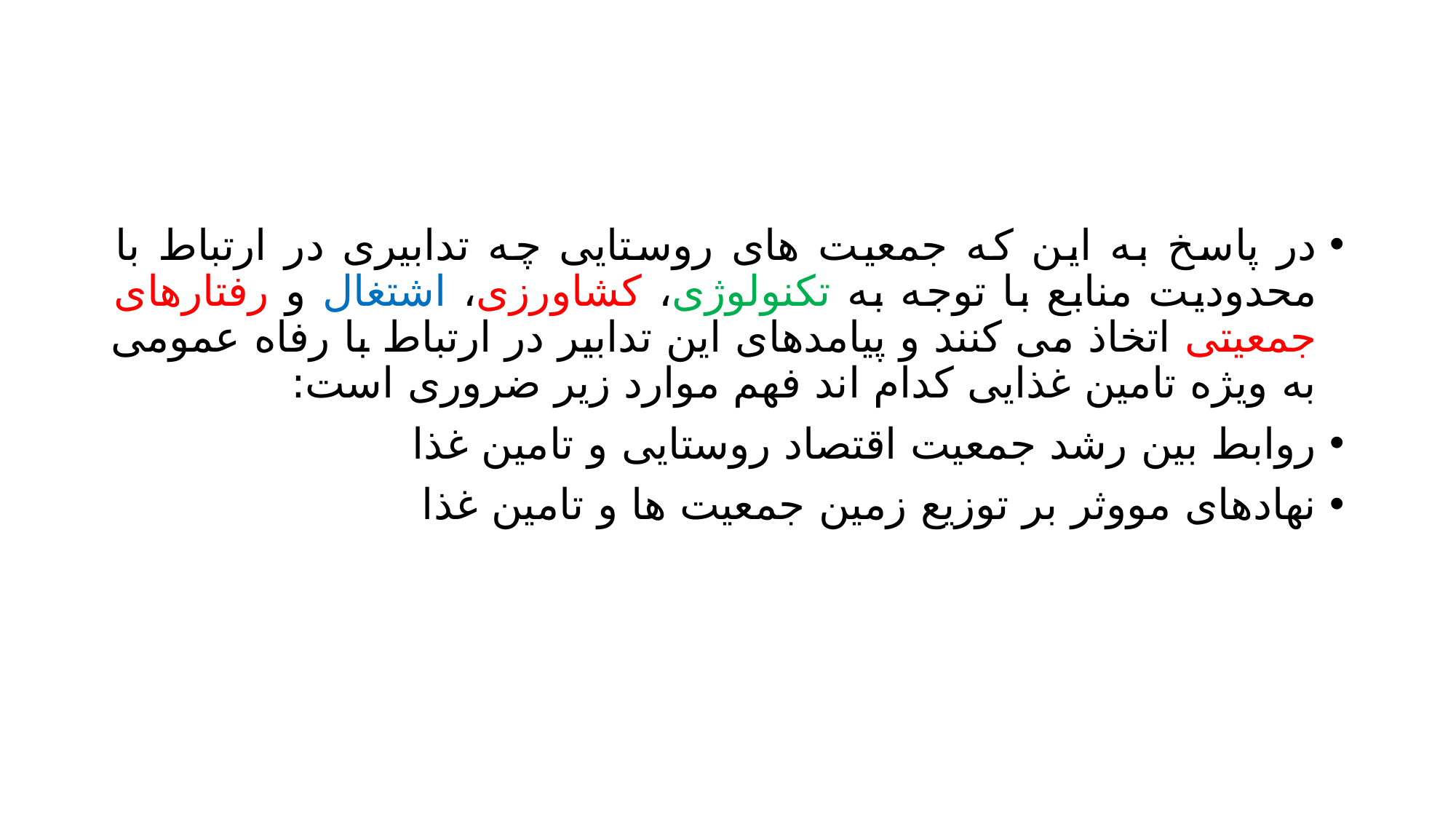

#
در پاسخ به این که جمعیت های روستایی چه تدابیری در ارتباط با محدودیت منابع با توجه به تکنولوژی، کشاورزی، اشتغال و رفتارهای جمعیتی اتخاذ می کنند و پیامدهای این تدابیر در ارتباط با رفاه عمومی به ویژه تامین غذایی کدام اند فهم موارد زیر ضروری است:
روابط بین رشد جمعیت اقتصاد روستایی و تامین غذا
نهادهای مووثر بر توزیع زمین جمعیت ها و تامین غذا